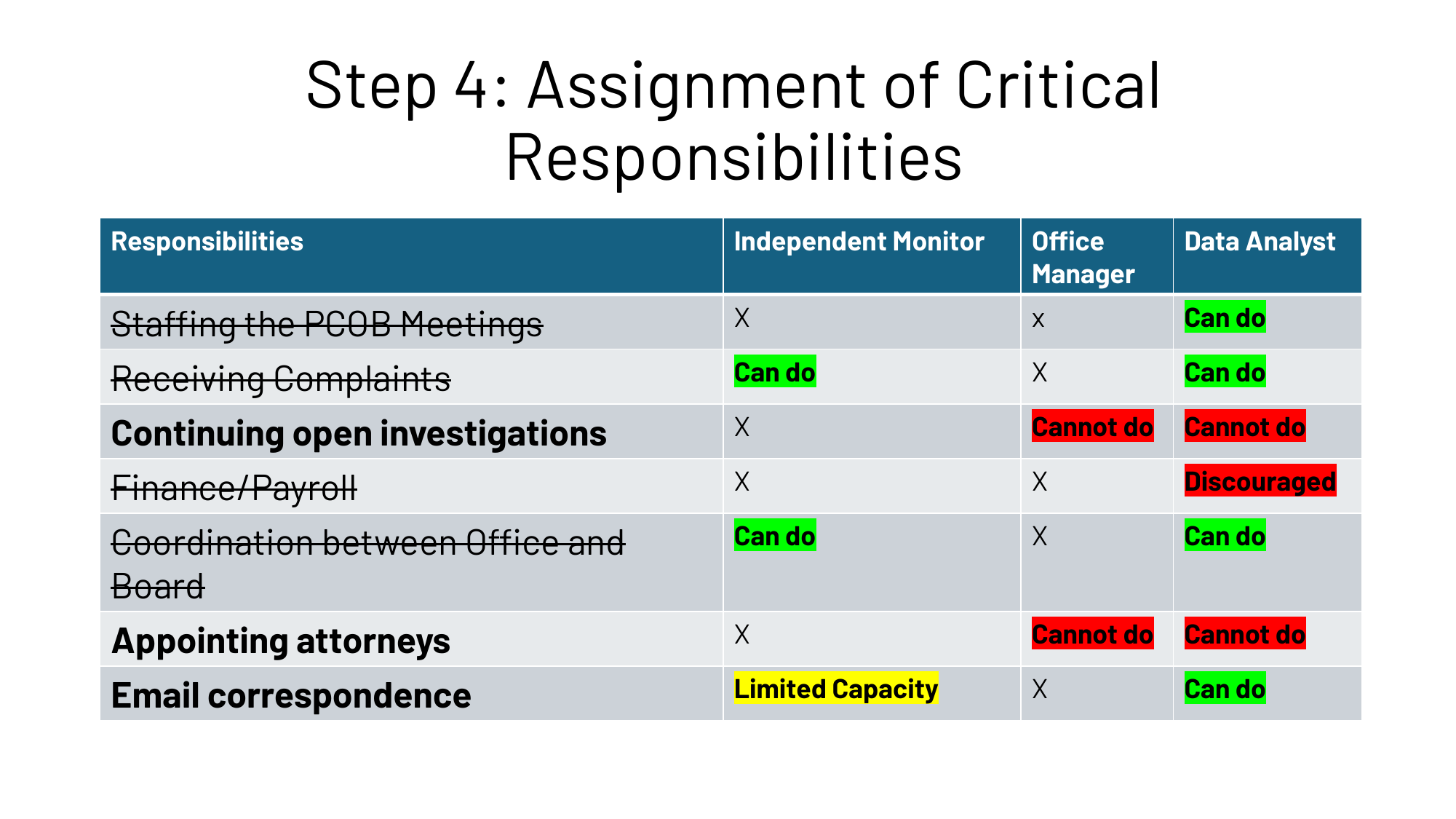

# Step 4: Assignment of Critical Responsibilities
| Responsibilities | Independent Monitor | Office Manager | Data Analyst |
| --- | --- | --- | --- |
| Staffing the PCOB Meetings | X | x | Can do |
| Receiving Complaints | Can do | X | Can do |
| Continuing open investigations | X | Cannot do | Cannot do |
| Finance/Payroll | X | X | Discouraged |
| Coordination between Office and Board | Can do | X | Can do |
| Appointing attorneys | X | Cannot do | Cannot do |
| Email correspondence | Limited Capacity | X | Can do |